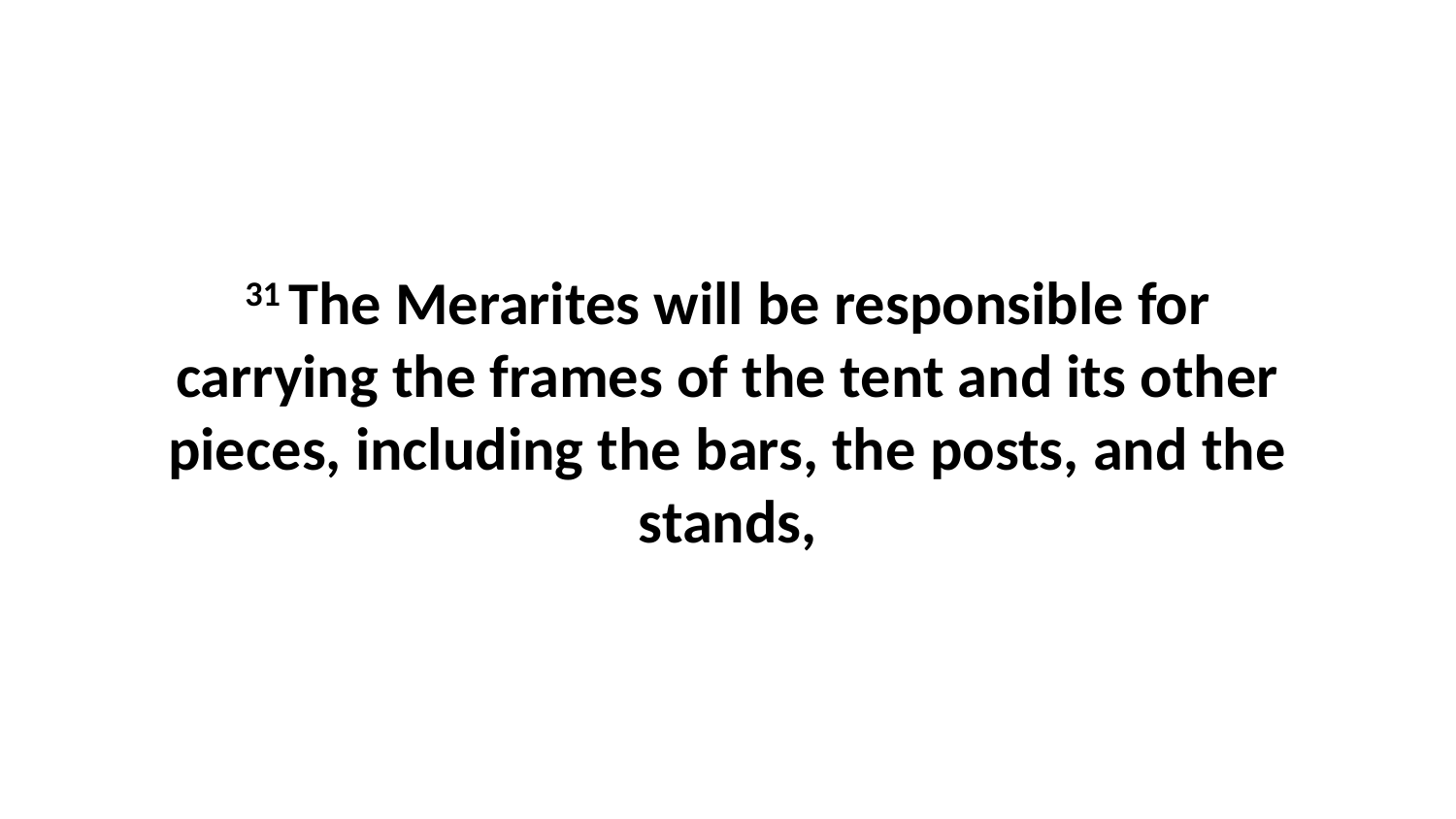

31 The Merarites will be responsible for carrying the frames of the tent and its other pieces, including the bars, the posts, and the stands,